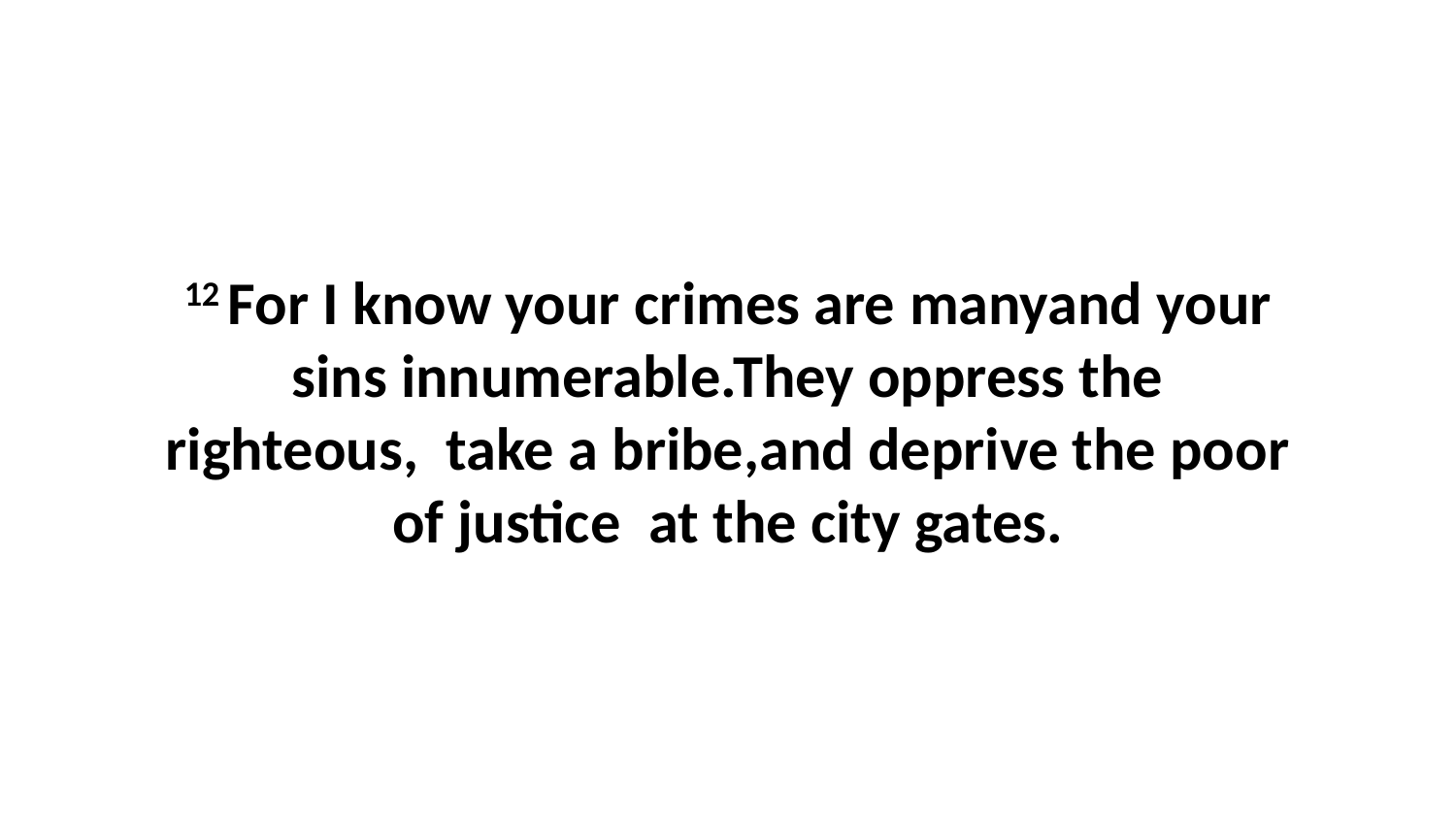

12 For I know your crimes are manyand your sins innumerable.They oppress the righteous,  take a bribe,and deprive the poor of justice  at the city gates.